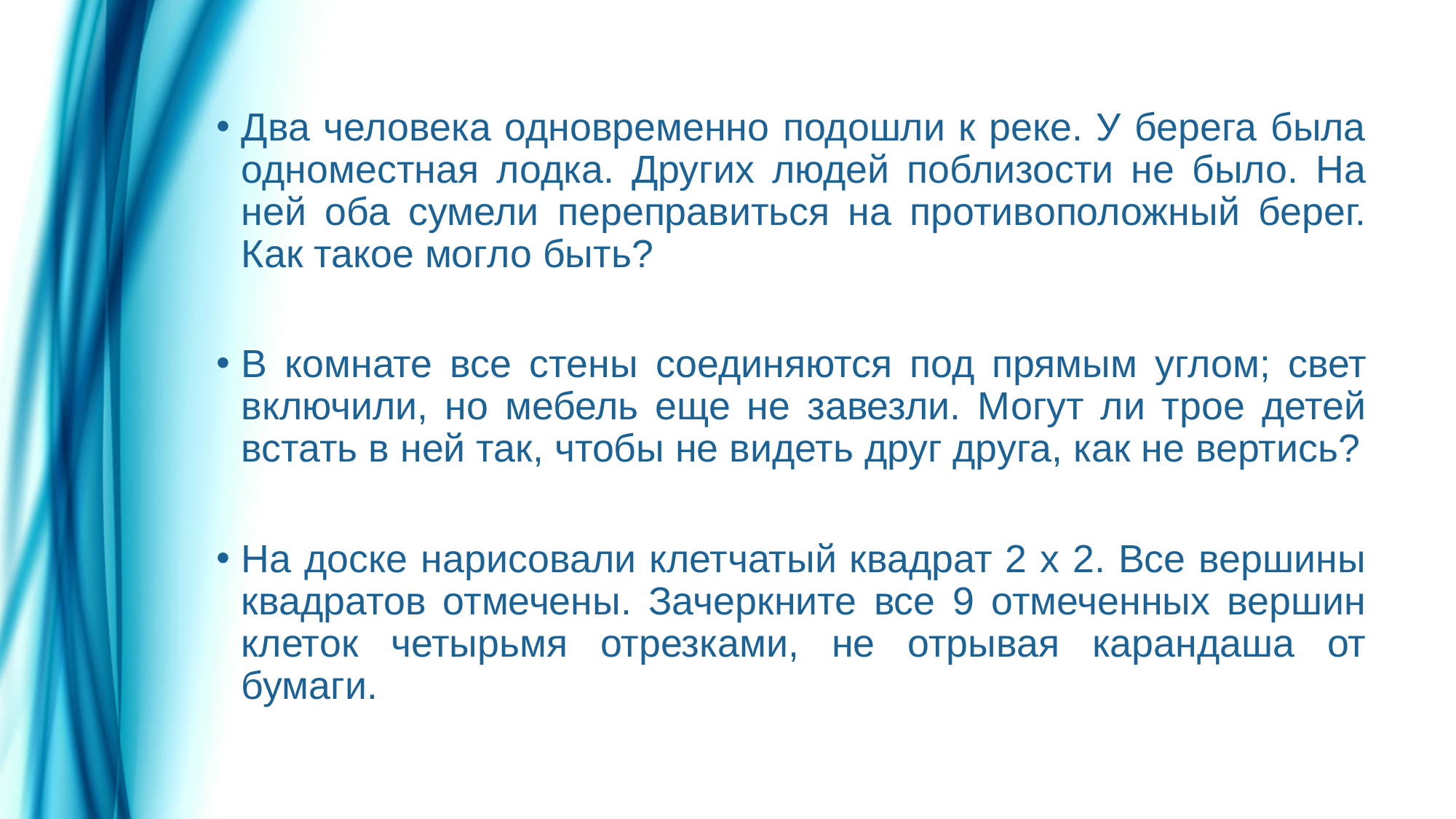

Два человека одновременно подошли к реке. У берега была одноместная лодка. Других людей поблизости не было. На ней оба сумели переправиться на противоположный берег. Как такое могло быть?

В комнате все стены соединяются под прямым углом; свет включили, но мебель еще не завезли. Могут ли трое детей встать в ней так, чтобы не видеть друг друга, как не вертись?

На доске нарисовали клетчатый квадрат 2 х 2. Все вершины квадратов отмечены. Зачеркните все 9 отмеченных вершин клеток четырьмя отрезками, не отрывая карандаша от бумаги.